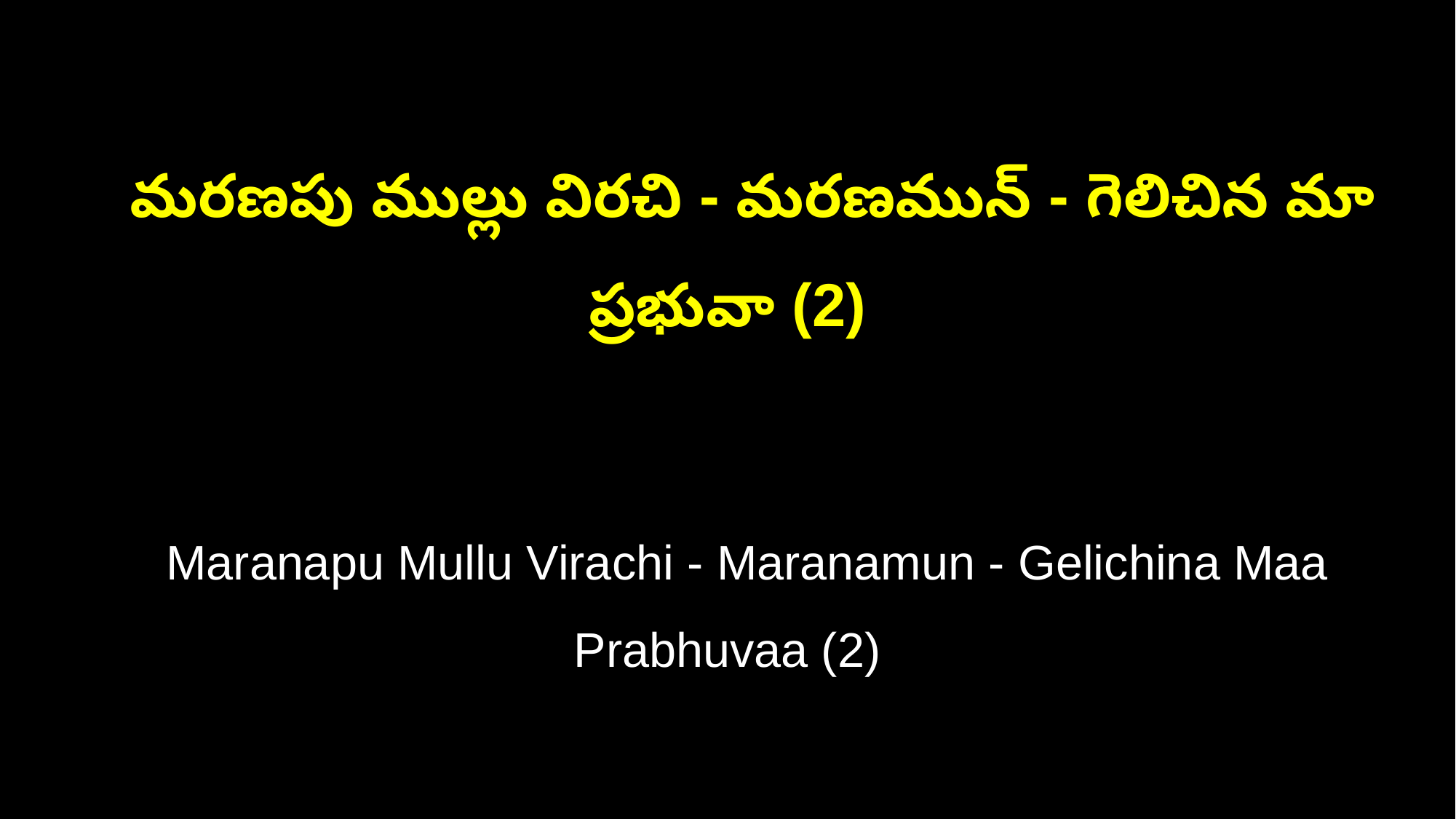

మరణపు ముల్లు విరచి - మరణమున్ - గెలిచిన మా ప్రభువా (2)
   Maranapu Mullu Virachi - Maranamun - Gelichina Maa Prabhuvaa (2)